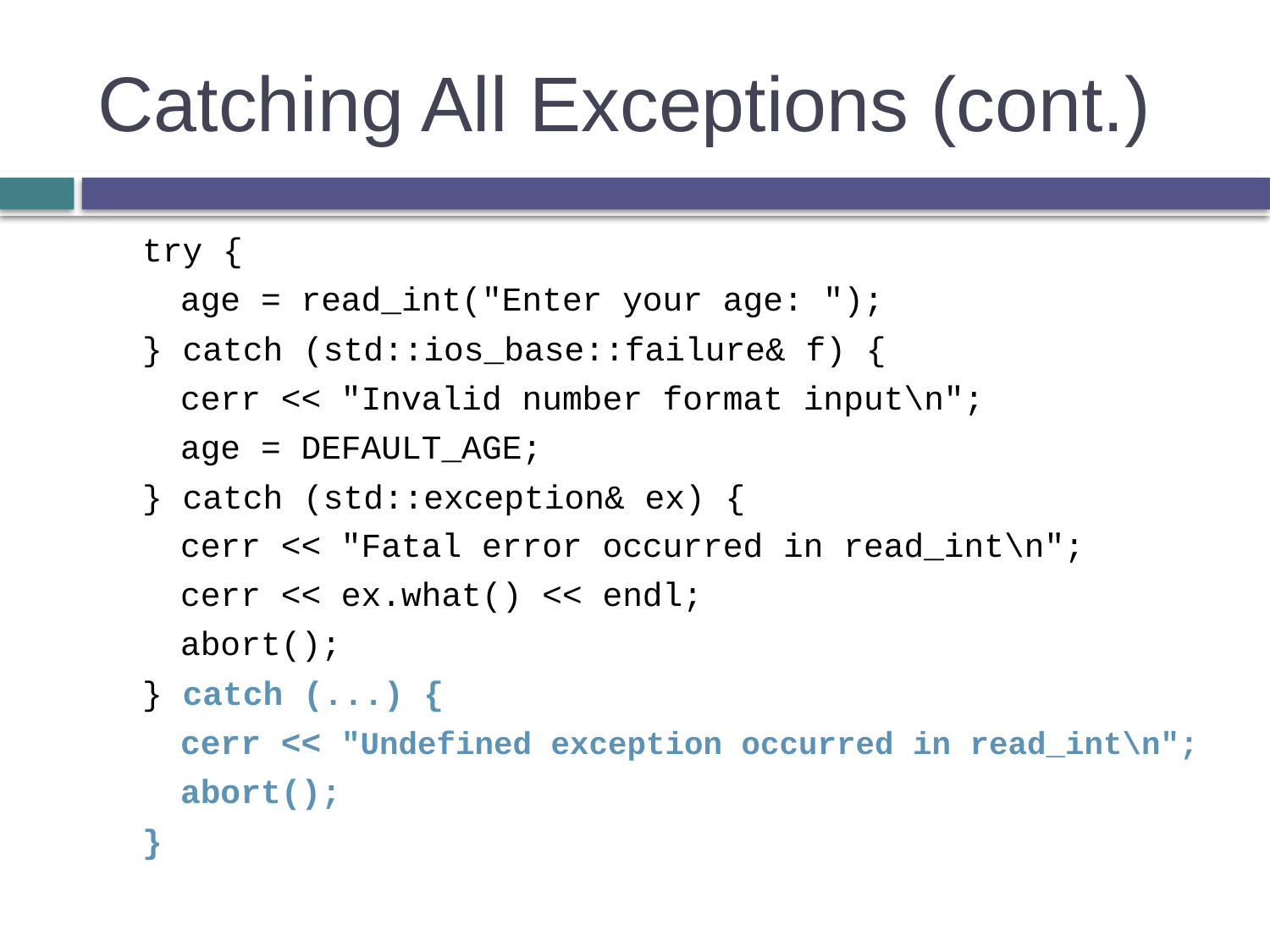

# Catching All Exceptions (cont.)

try {
age = read_int("Enter your age: ");
} catch (std::ios_base::failure& f) {
cerr << "Invalid number format input\n";
age = DEFAULT_AGE;
} catch (std::exception& ex) {
cerr << "Fatal error occurred in read_int\n";
cerr << ex.what() << endl;
abort();
} catch (...) {
cerr << "Undefined exception occurred in read_int\n";
abort();
}